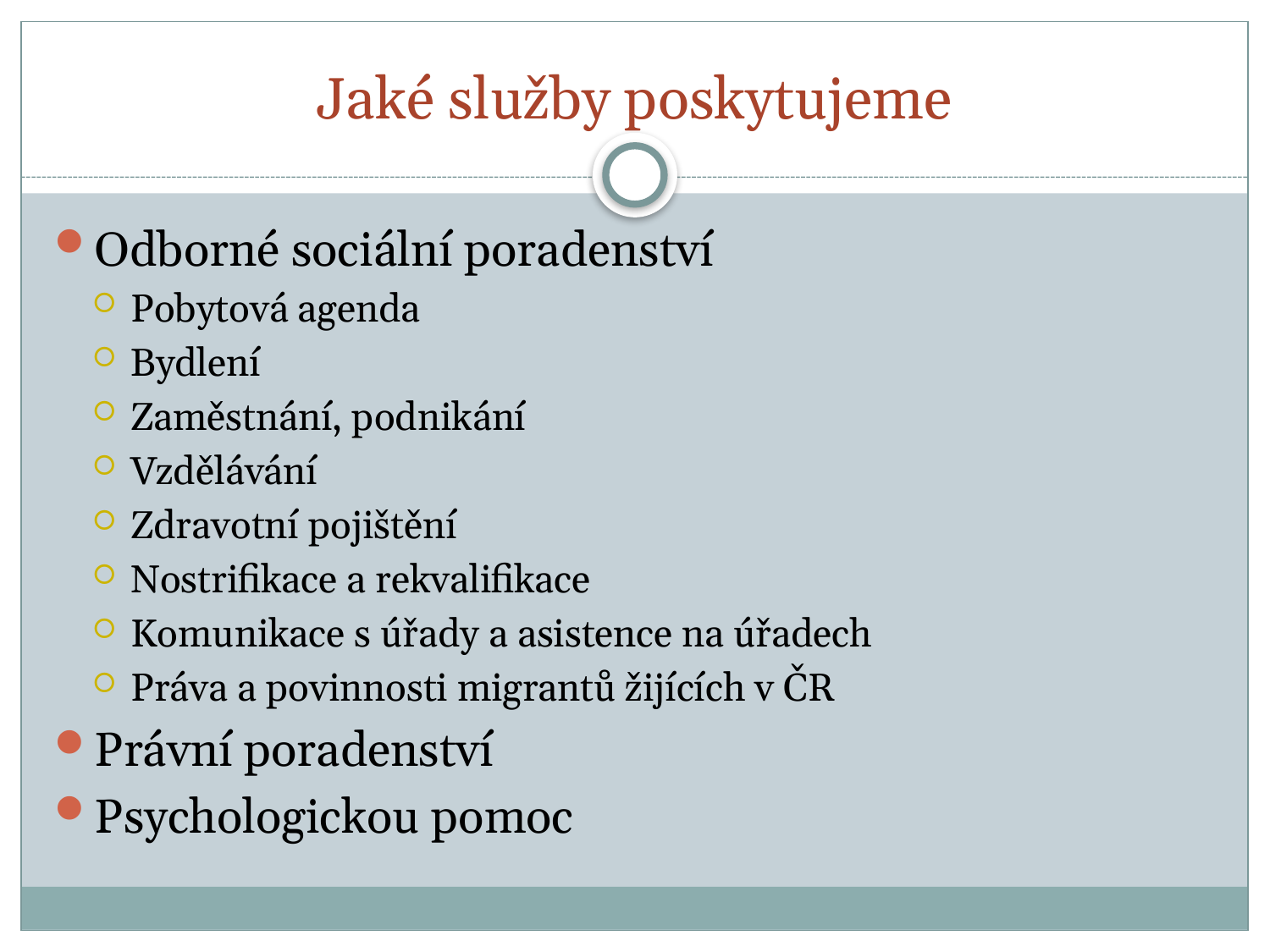

# Jaké služby poskytujeme
Odborné sociální poradenství
Pobytová agenda
Bydlení
Zaměstnání, podnikání
Vzdělávání
Zdravotní pojištění
Nostrifikace a rekvalifikace
Komunikace s úřady a asistence na úřadech
Práva a povinnosti migrantů žijících v ČR
Právní poradenství
Psychologickou pomoc